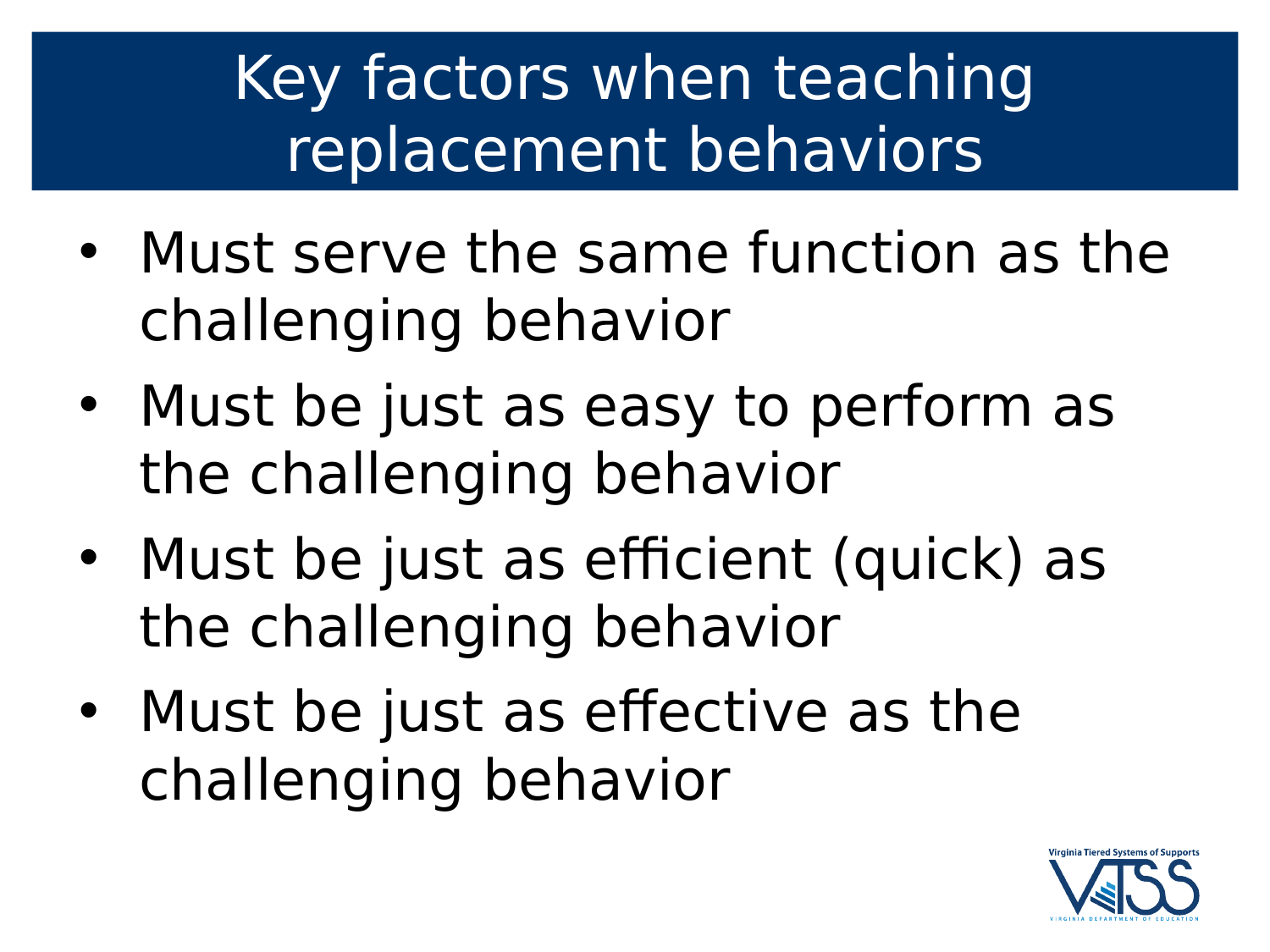

# Key factors when teaching replacement behaviors
Must serve the same function as the challenging behavior
Must be just as easy to perform as the challenging behavior
Must be just as efficient (quick) as the challenging behavior
Must be just as effective as the challenging behavior